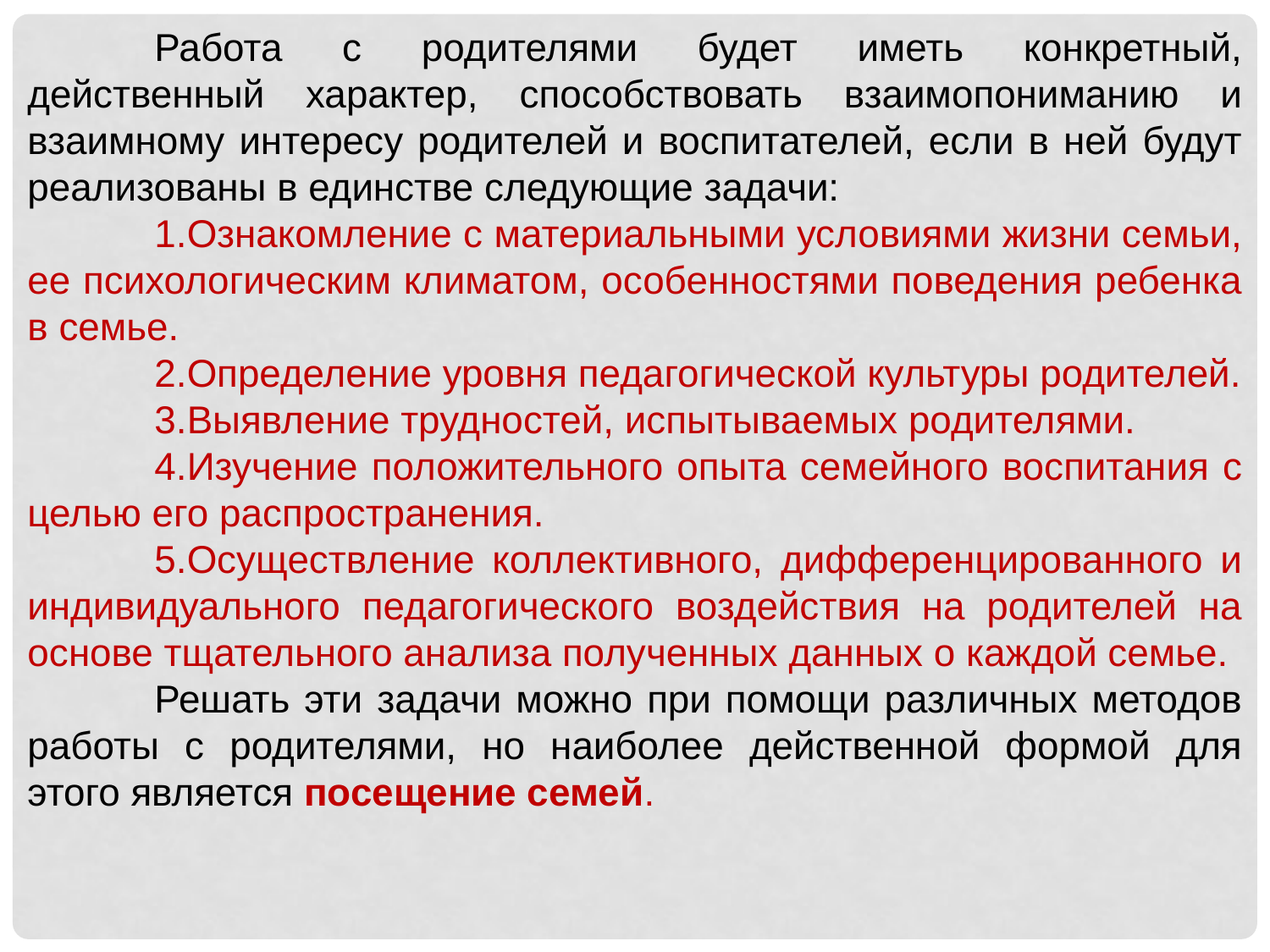

Работа с родителями будет иметь конкретный, действенный характер, способствовать взаимопониманию и взаимному интересу родителей и воспитателей, если в ней будут реализованы в единстве следующие задачи:
	1.Ознакомление с материальными условиями жизни семьи, ее психологическим климатом, особенностями поведения ребенка в семье.
	2.Определение уровня педагогической культуры родителей.
	3.Выявление трудностей, испытываемых родителями.
	4.Изучение положительного опыта семейного воспитания с целью его распространения.
	5.Осуществление коллективного, дифференцированного и индивидуального педагогического воздействия на родителей на основе тщательного анализа полученных данных о каждой семье.
	Решать эти задачи можно при помощи различных методов работы с родителями, но наиболее действенной формой для этого является посещение семей.